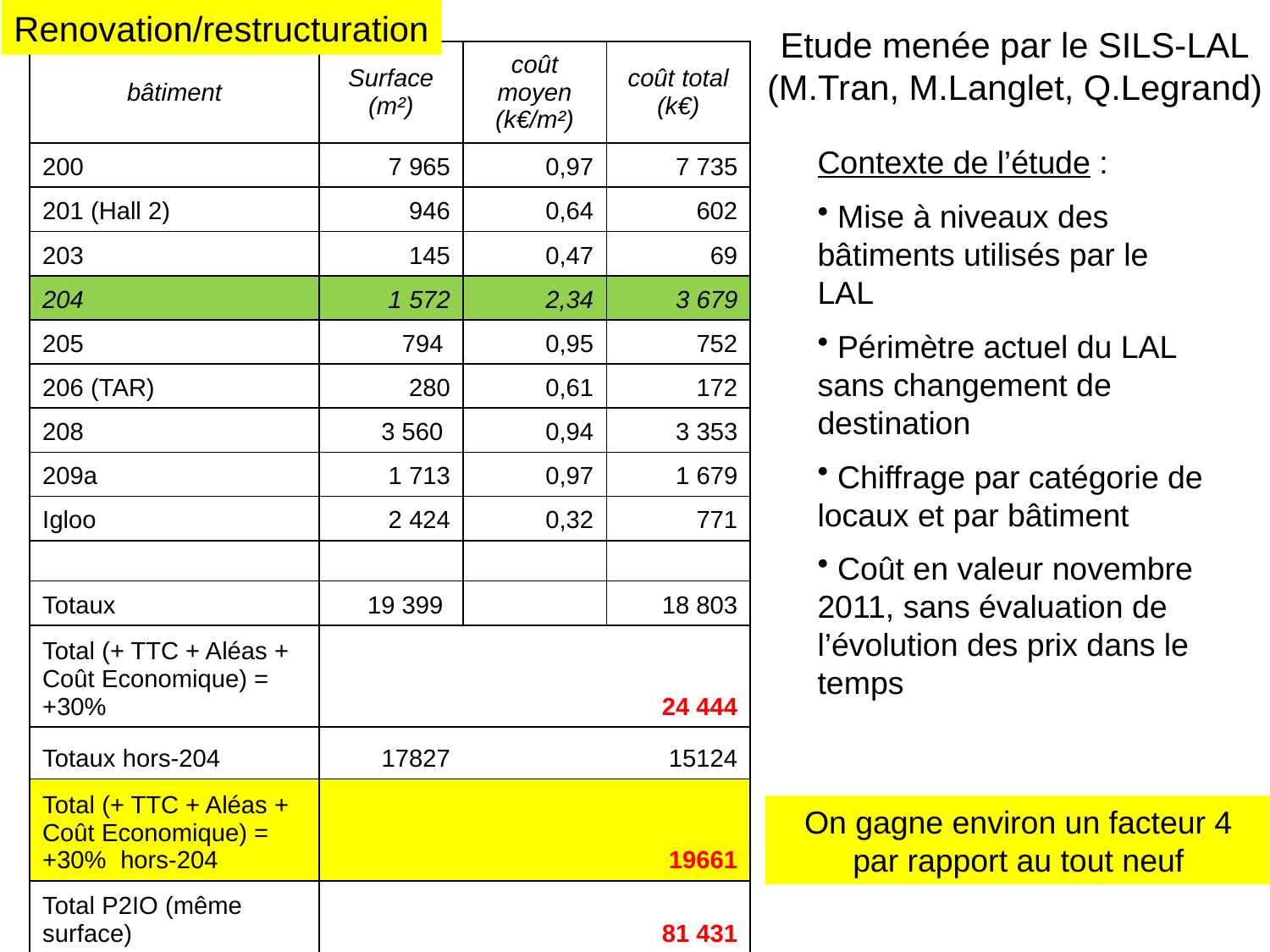

Renovation/restructuration
Etude menée par le SILS-LAL
(M.Tran, M.Langlet, Q.Legrand)
| bâtiment | Surface (m²) | coût moyen (k€/m²) | coût total (k€) |
| --- | --- | --- | --- |
| 200 | 7 965 | 0,97 | 7 735 |
| 201 (Hall 2) | 946 | 0,64 | 602 |
| 203 | 145 | 0,47 | 69 |
| 204 | 1 572 | 2,34 | 3 679 |
| 205 | 794 | 0,95 | 752 |
| 206 (TAR) | 280 | 0,61 | 172 |
| 208 | 3 560 | 0,94 | 3 353 |
| 209a | 1 713 | 0,97 | 1 679 |
| Igloo | 2 424 | 0,32 | 771 |
|  |  |  |  |
| Totaux | 19 399 |  | 18 803 |
| Total (+ TTC + Aléas + Coût Economique) = +30% |  |  | 24 444 |
| Totaux hors-204 | 17827 |  | 15124 |
| Total (+ TTC + Aléas + Coût Economique) = +30% hors-204 |  |  | 19661 |
| Total P2IO (même surface) |  |  | 81 431 |
Contexte de l’étude :
 Mise à niveaux des bâtiments utilisés par le LAL
 Périmètre actuel du LAL sans changement de destination
 Chiffrage par catégorie de locaux et par bâtiment
 Coût en valeur novembre 2011, sans évaluation de l’évolution des prix dans le temps
On gagne environ un facteur 4
par rapport au tout neuf